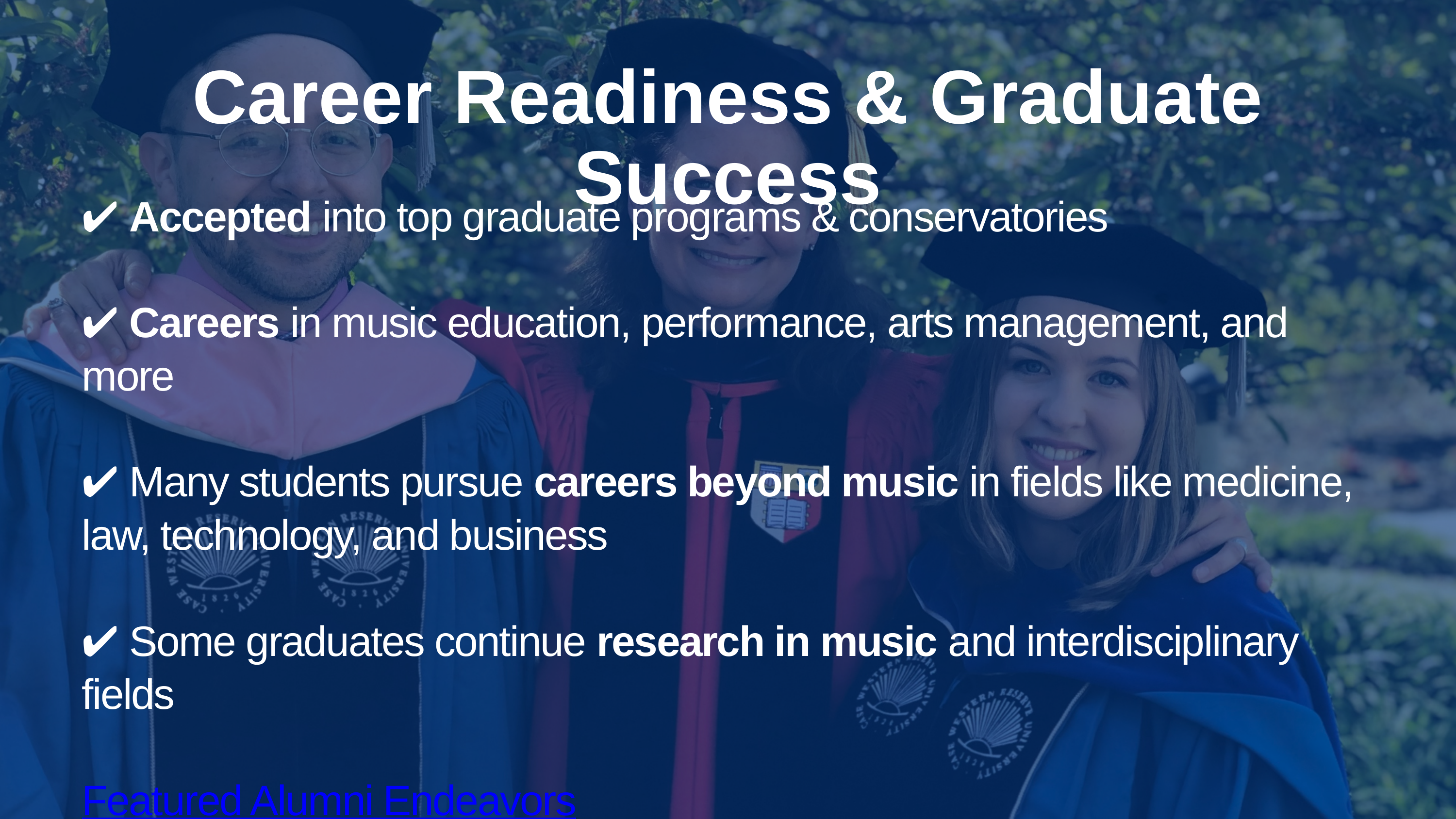

Career Readiness & Graduate Success
✔ Accepted into top graduate programs & conservatories

✔ Careers in music education, performance, arts management, and more

✔ Many students pursue careers beyond music in fields like medicine, law, technology, and business

✔ Some graduates continue research in music and interdisciplinary fields

Featured Alumni Endeavors